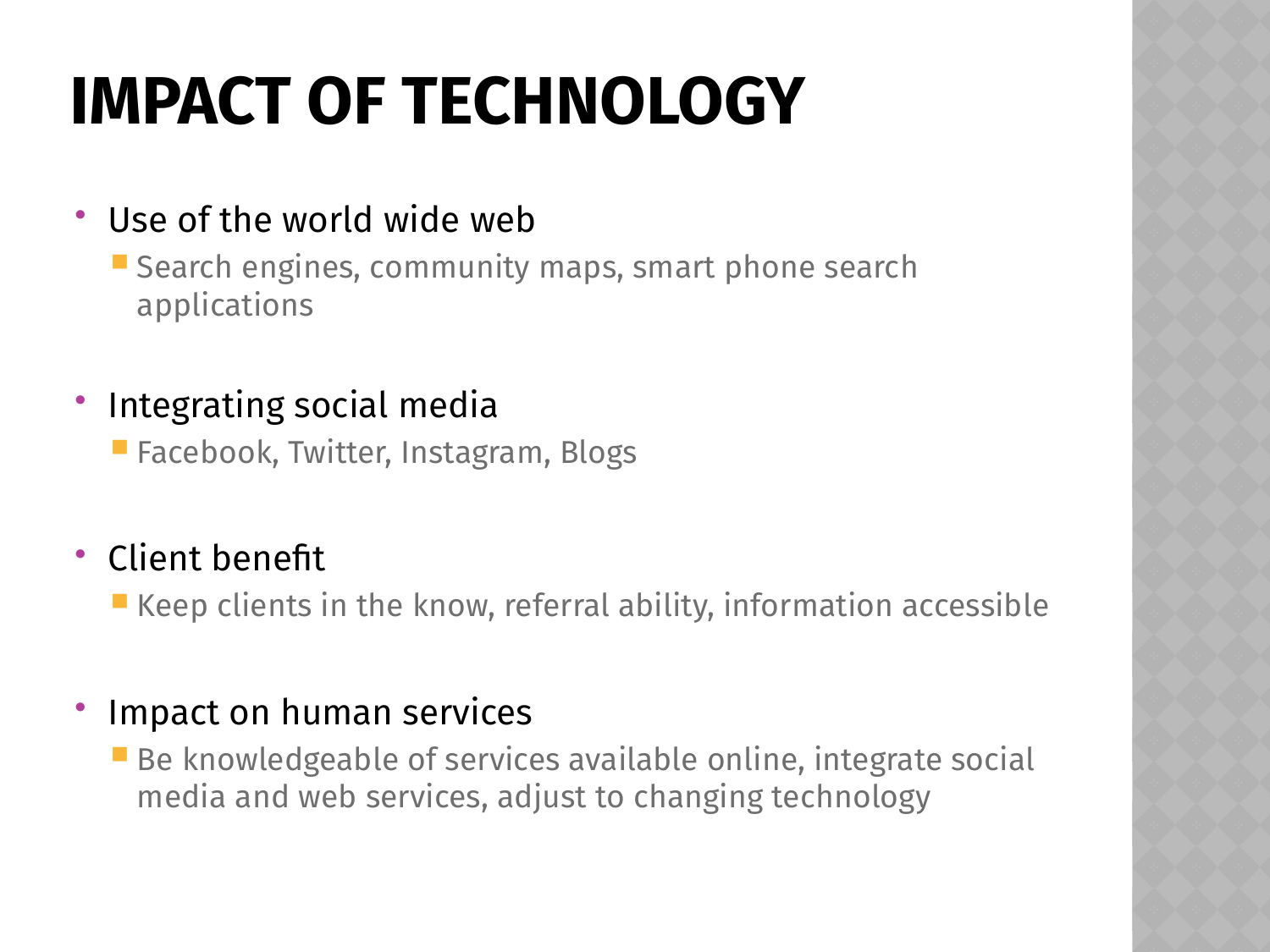

# Impact of Technology
Use of the world wide web
Search engines, community maps, smart phone search applications

Integrating social media
Facebook, Twitter, Instagram, Blogs

Client benefit
Keep clients in the know, referral ability, information accessible

Impact on human services
Be knowledgeable of services available online, integrate social media and web services, adjust to changing technology